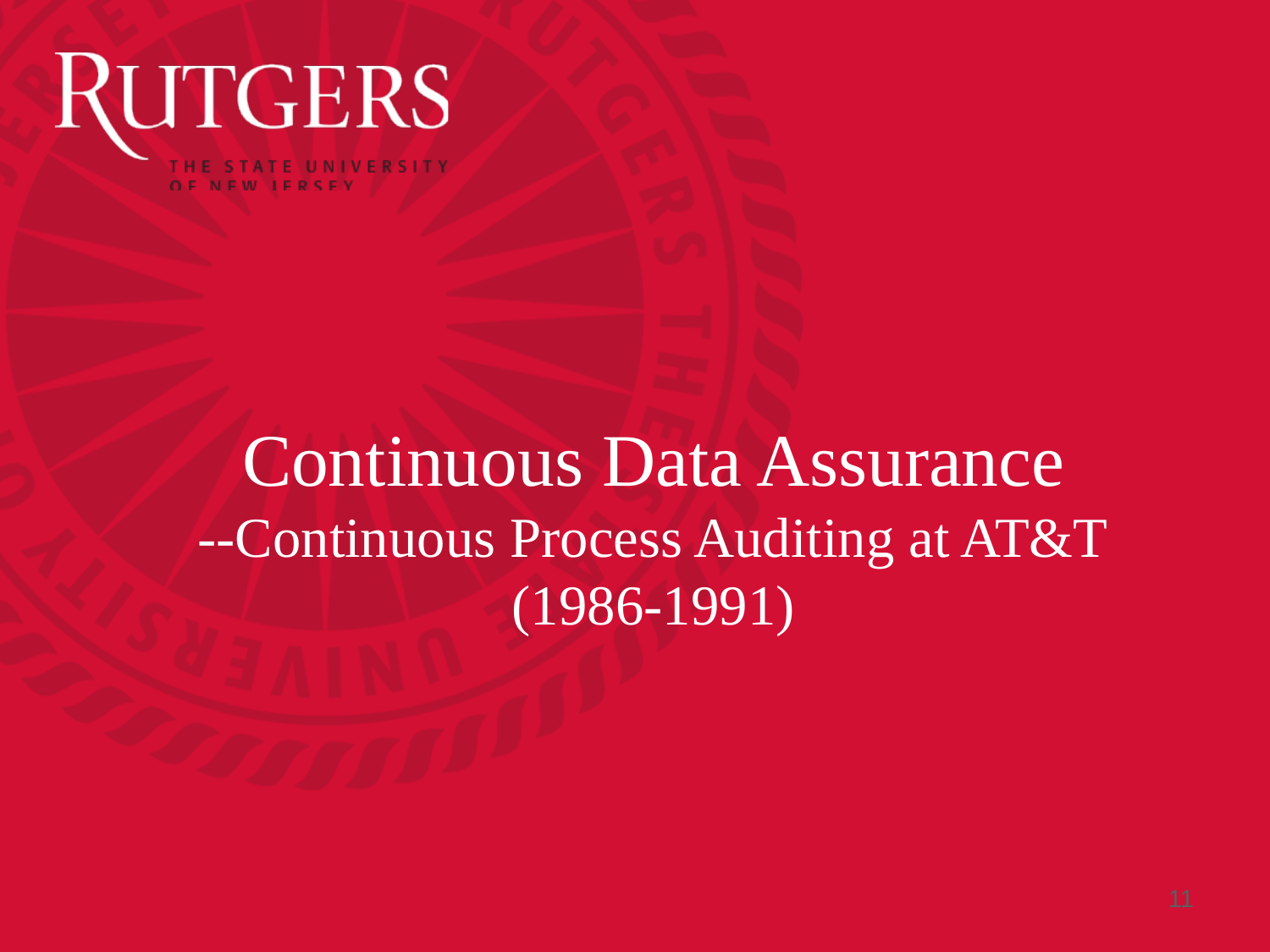

# Continuous Data Assurance --Continuous Process Auditing at AT&T (1986-1991)
11